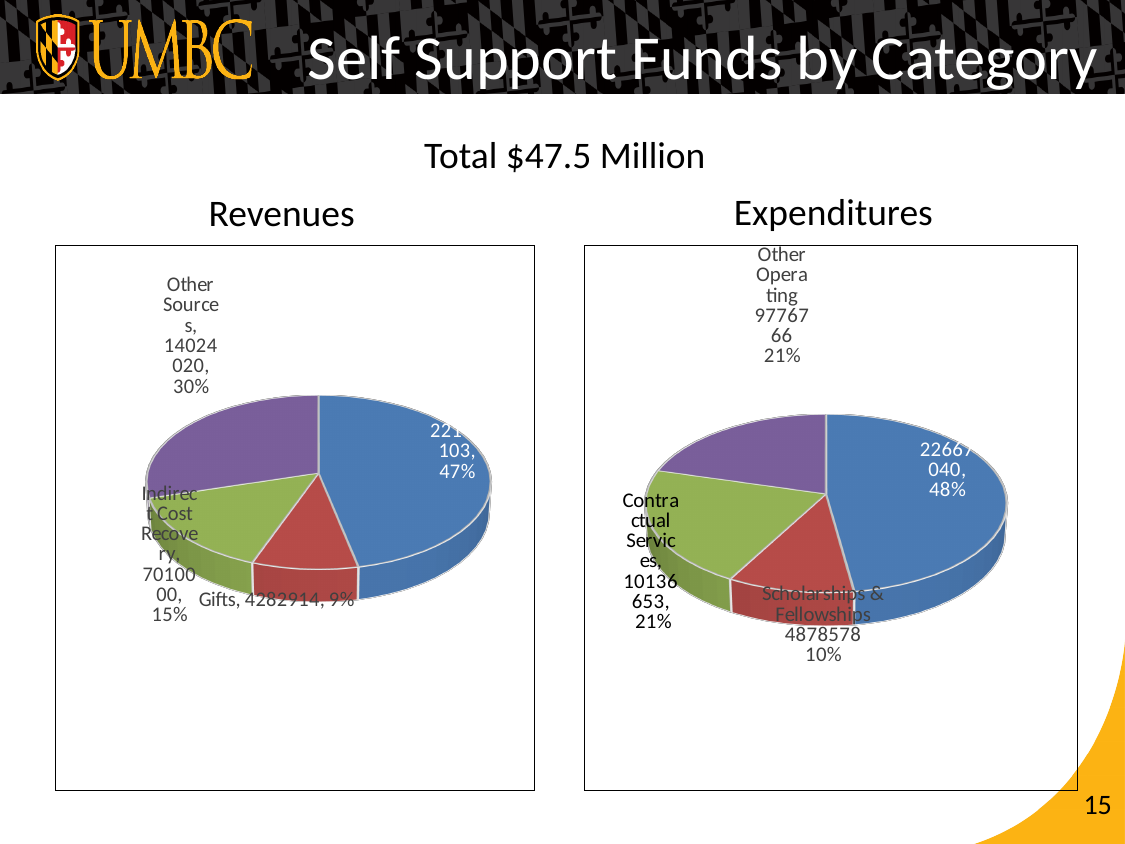

Self Support Funds by Category
# Total $47.5 Million
Expenditures
Revenues

[unsupported chart]

[unsupported chart]

15